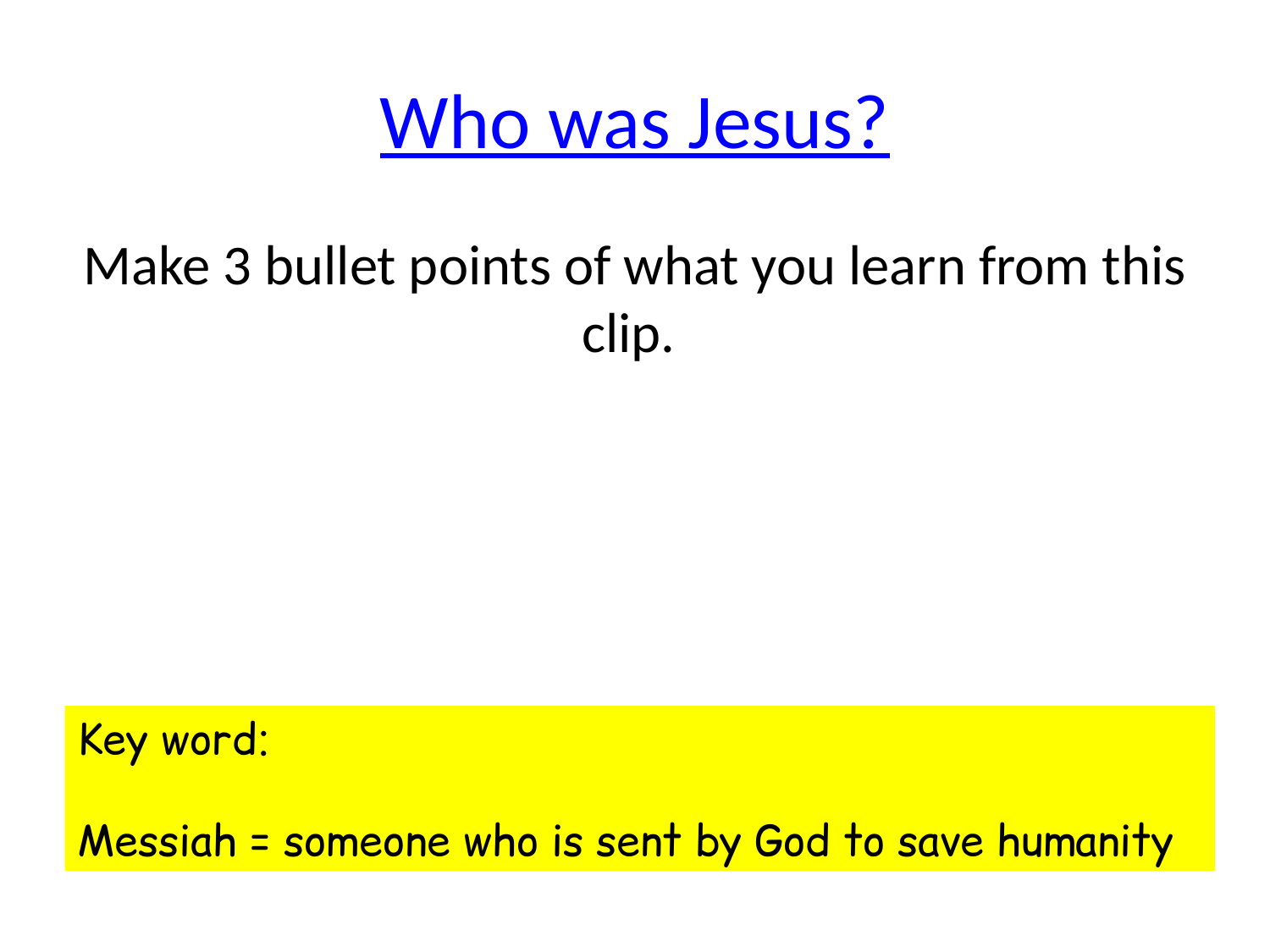

# Who was Jesus?
Make 3 bullet points of what you learn from this clip.
Key word:

Messiah = someone who is sent by God to save humanity